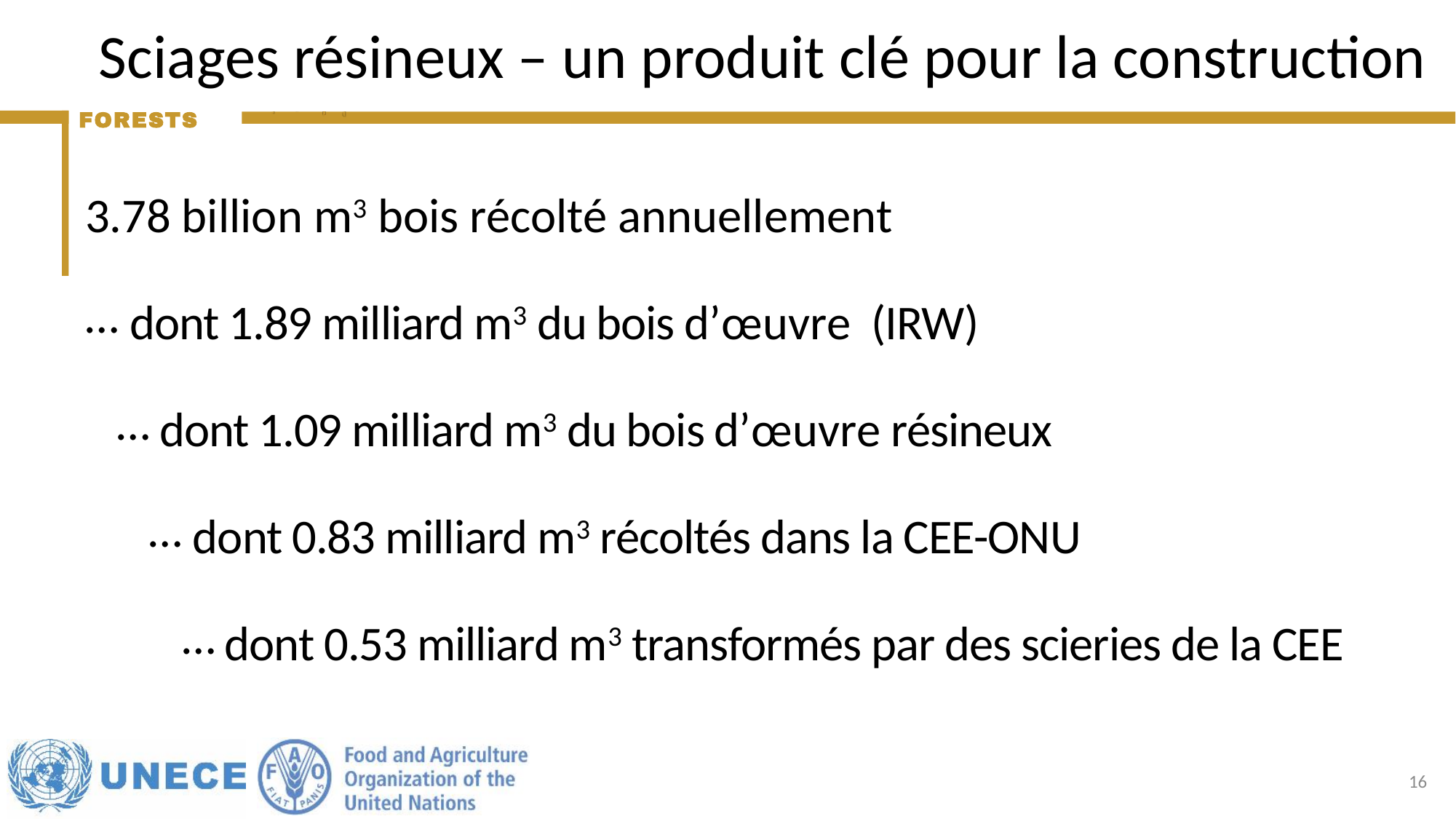

# Sciages résineux – un produit clé pour la construction
3.78 billion m3 bois récolté annuellement
 dont 1.89 milliard m3 du bois d’œuvre  (IRW)
dont 1.09 milliard m3 du bois d’œuvre résineux
dont 0.83 milliard m3 récoltés dans la CEE-ONU
dont 0.53 milliard m3 transformés par des scieries de la CEE

16